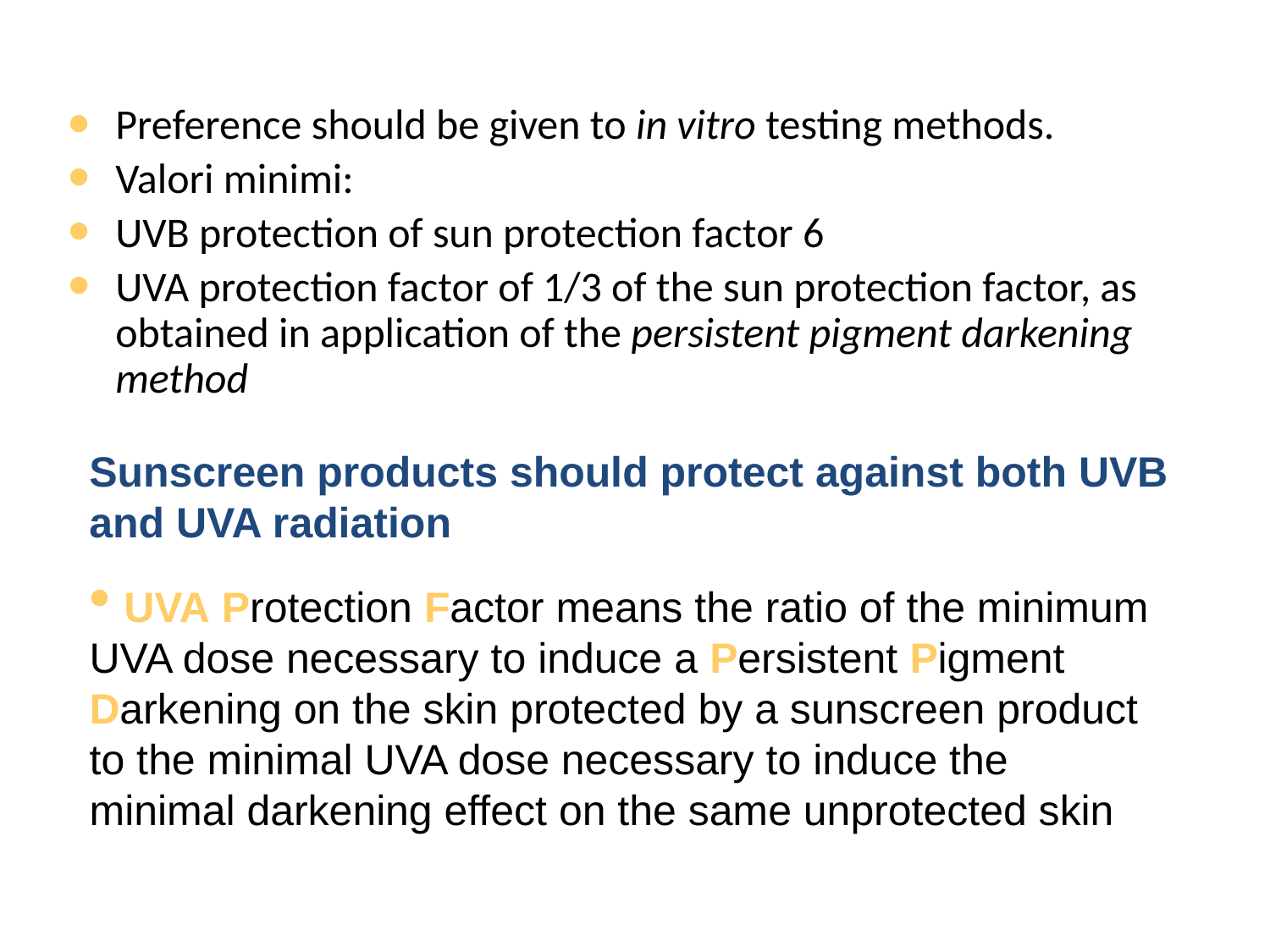

Preference should be given to in vitro testing methods.
Valori minimi:
UVB protection of sun protection factor 6
UVA protection factor of 1/3 of the sun protection factor, as obtained in application of the persistent pigment darkening method
Sunscreen products should protect against both UVB and UVA radiation
 UVA Protection Factor means the ratio of the minimum UVA dose necessary to induce a Persistent Pigment Darkening on the skin protected by a sunscreen product to the minimal UVA dose necessary to induce the minimal darkening effect on the same unprotected skin